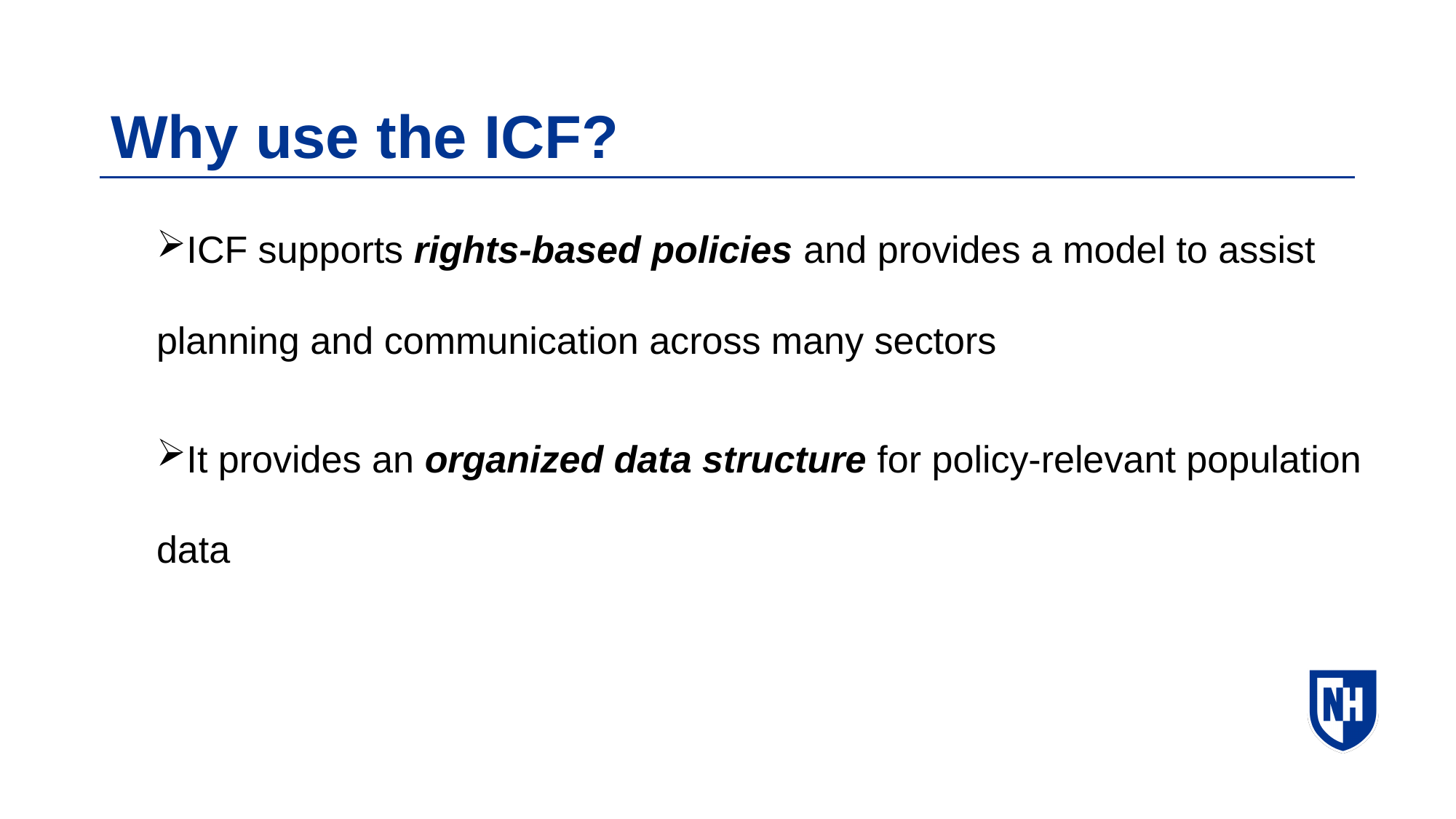

# Why use the ICF?
ICF supports rights-based policies and provides a model to assist planning and communication across many sectors
It provides an organized data structure for policy-relevant population data